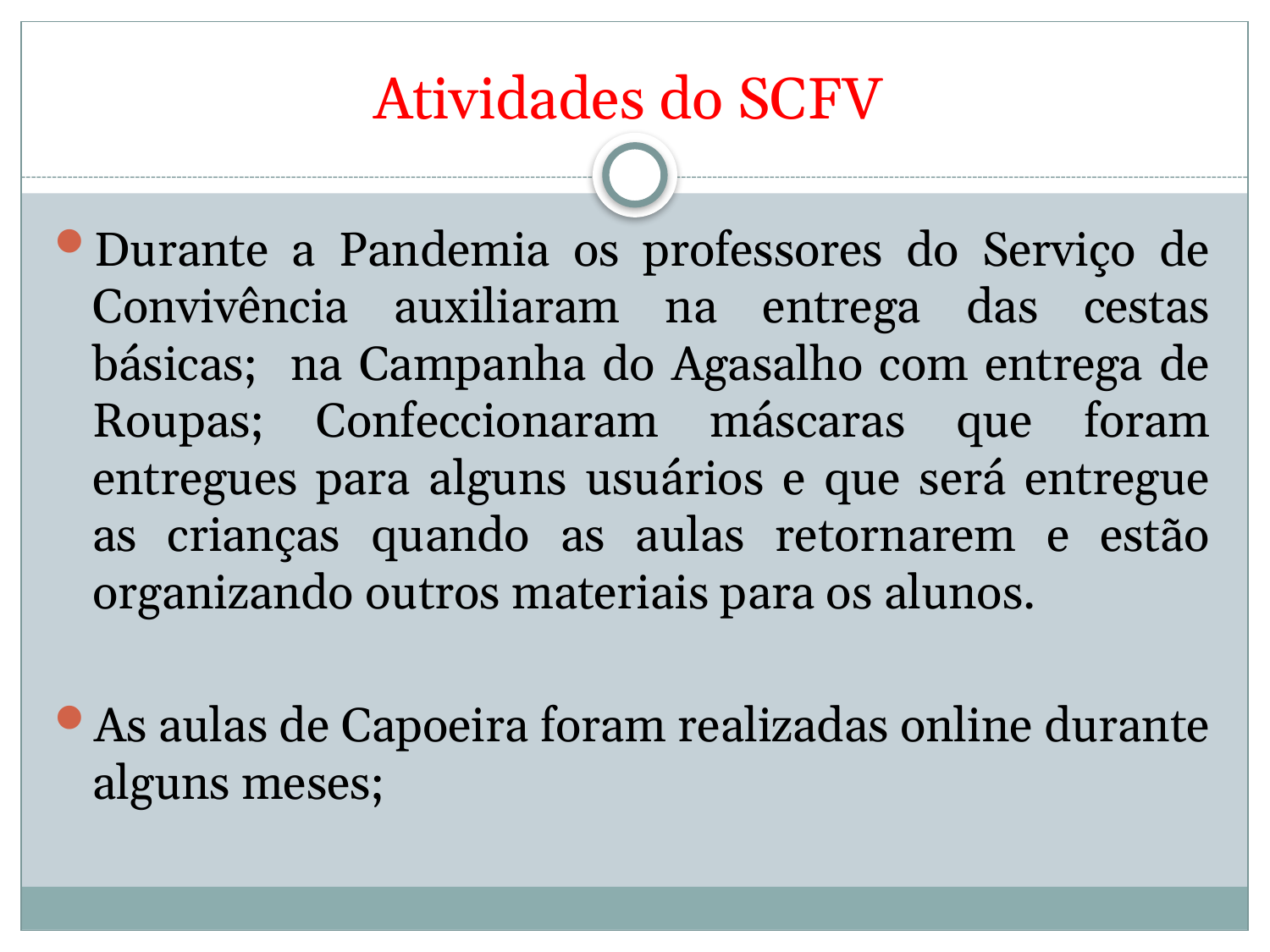

# Atividades do SCFV
Durante a Pandemia os professores do Serviço de Convivência auxiliaram na entrega das cestas básicas;  na Campanha do Agasalho com entrega de Roupas; Confeccionaram máscaras que foram entregues para alguns usuários e que será entregue as crianças quando as aulas retornarem e estão organizando outros materiais para os alunos.

As aulas de Capoeira foram realizadas online durante alguns meses;